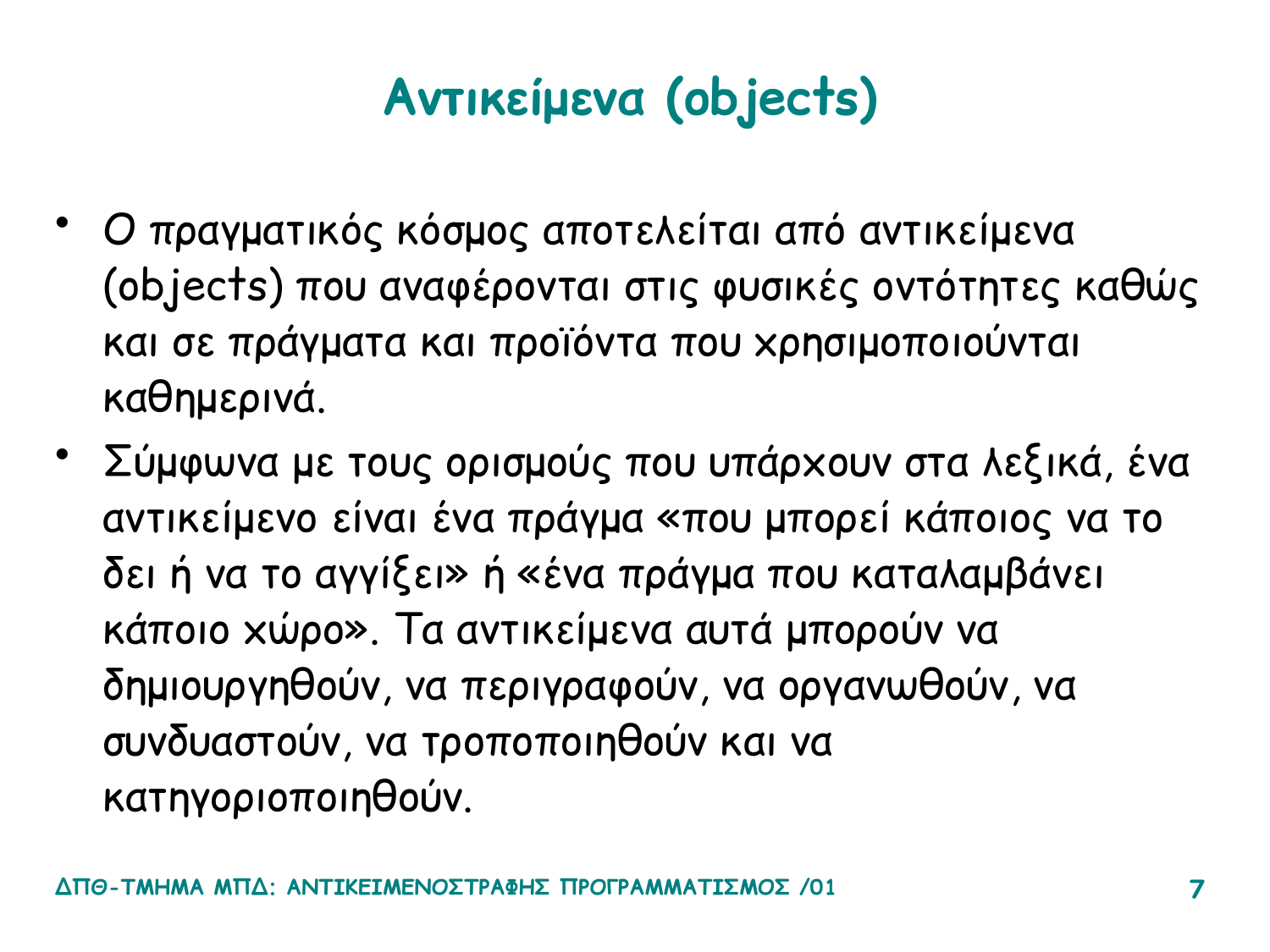

# Αντικείμενα (objects)
Ο πραγματικός κόσμος αποτελείται από αντικείμενα (objects) που αναφέρονται στις φυσικές οντότητες καθώς και σε πράγματα και προϊόντα που χρησιμοποιούνται καθημερινά.
Σύμφωνα με τους ορισμούς που υπάρχουν στα λεξικά, ένα αντικείμενο είναι ένα πράγμα «που μπορεί κάποιος να το δει ή να το αγγίξει» ή «ένα πράγμα που καταλαμβάνει κάποιο χώρο». Τα αντικείμενα αυτά μπορούν να δημιουργηθούν, να περιγραφούν, να οργανωθούν, να συνδυαστούν, να τροποποιηθούν και να κατηγοριοποιηθούν.
ΔΠΘ-ΤΜΗΜΑ ΜΠΔ: ΑΝΤΙΚΕΙΜΕΝΟΣΤΡΑΦΗΣ ΠΡΟΓΡΑΜΜΑΤΙΣΜΟΣ /01
7